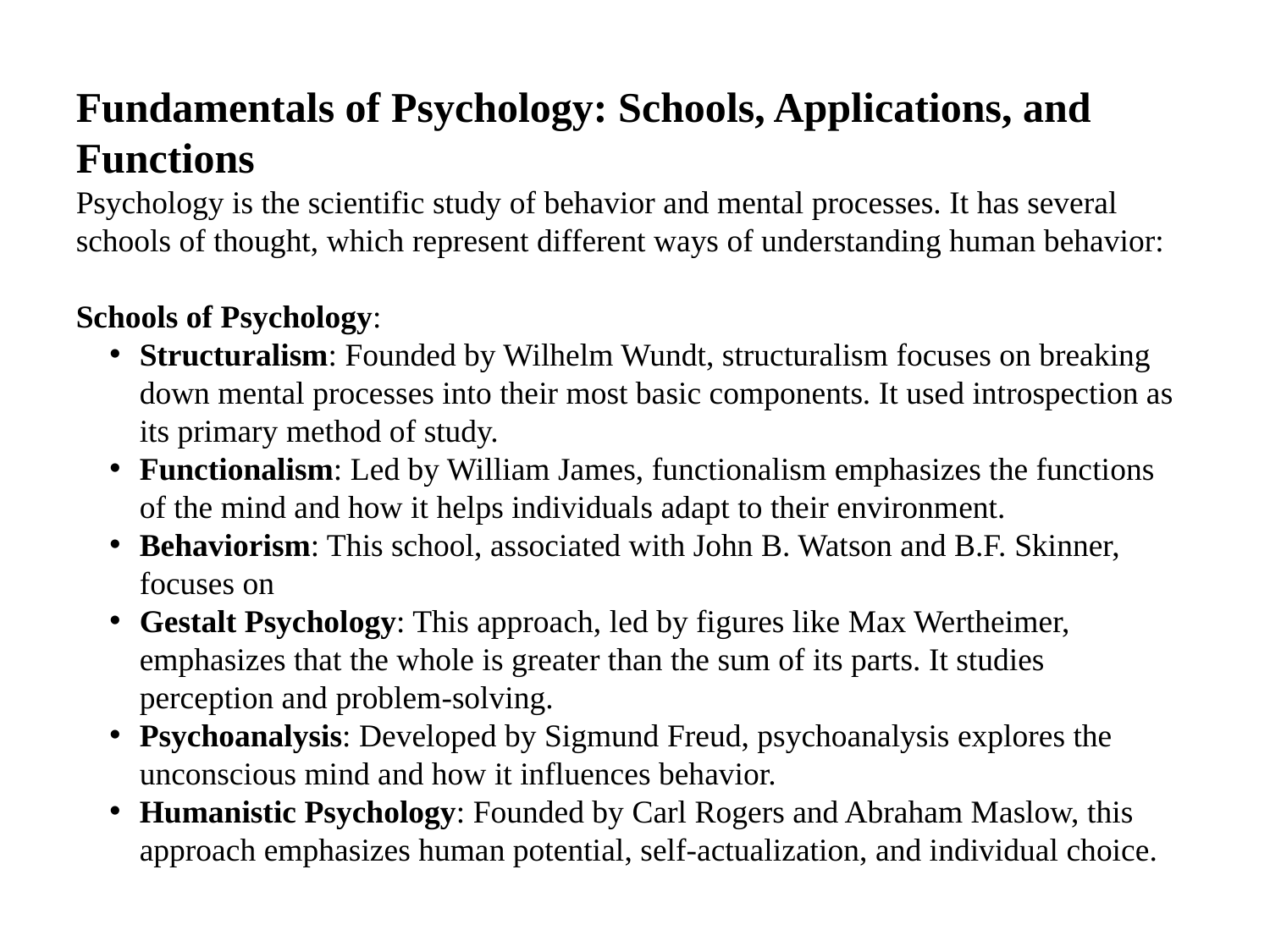

Fundamentals of Psychology: Schools, Applications, and Functions
Psychology is the scientific study of behavior and mental processes. It has several schools of thought, which represent different ways of understanding human behavior:

Schools of Psychology:
Structuralism: Founded by Wilhelm Wundt, structuralism focuses on breaking down mental processes into their most basic components. It used introspection as its primary method of study.
Functionalism: Led by William James, functionalism emphasizes the functions of the mind and how it helps individuals adapt to their environment.
Behaviorism: This school, associated with John B. Watson and B.F. Skinner, focuses on
Gestalt Psychology: This approach, led by figures like Max Wertheimer, emphasizes that the whole is greater than the sum of its parts. It studies perception and problem-solving.
Psychoanalysis: Developed by Sigmund Freud, psychoanalysis explores the unconscious mind and how it influences behavior.
Humanistic Psychology: Founded by Carl Rogers and Abraham Maslow, this approach emphasizes human potential, self-actualization, and individual choice.